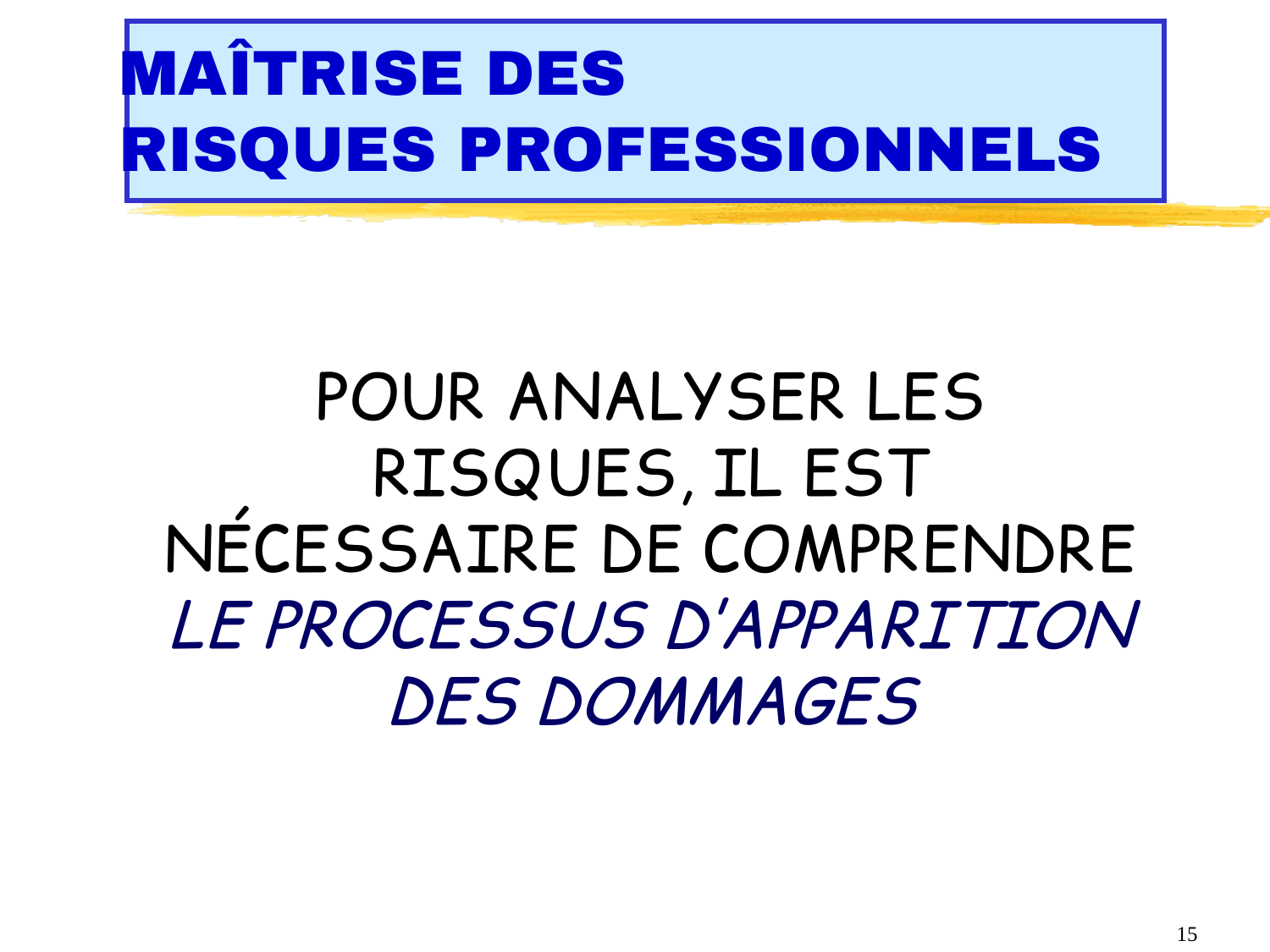

# MAÎTRISE DES RISQUES PROFESSIONNELS
POUR ANALYSER LES RISQUES, IL EST NÉCESSAIRE DE COMPRENDRE LE PROCESSUS D’APPARITION DES DOMMAGES
15